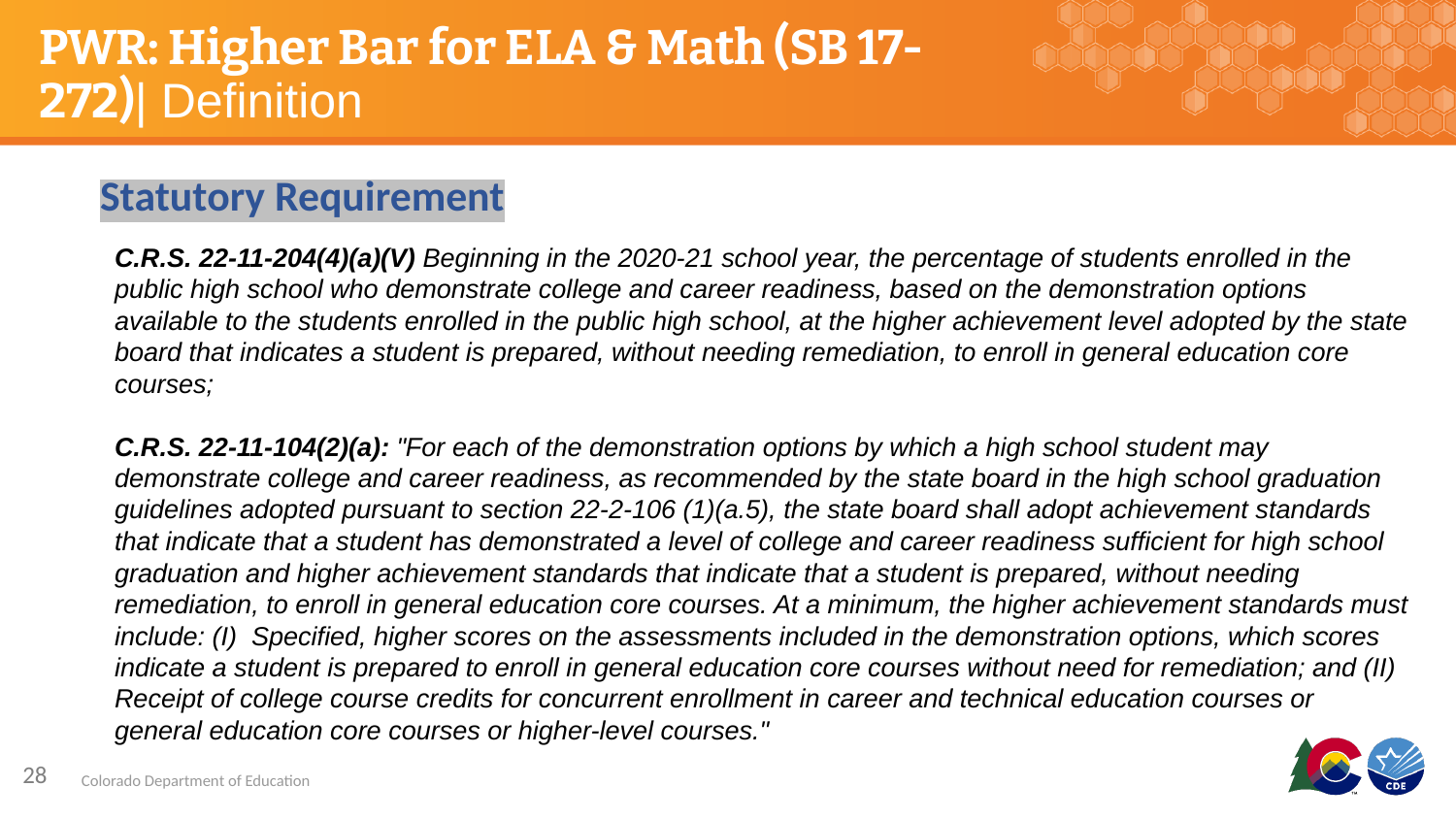

PWR: Higher Bar for ELA & Math (SB 17-272)| Definition
Statutory Requirement
C.R.S. 22-11-204(4)(a)(V) Beginning in the 2020-21 school year, the percentage of students enrolled in the public high school who demonstrate college and career readiness, based on the demonstration options available to the students enrolled in the public high school, at the higher achievement level adopted by the state board that indicates a student is prepared, without needing remediation, to enroll in general education core courses;

C.R.S. 22-11-104(2)(a): "For each of the demonstration options by which a high school student may demonstrate college and career readiness, as recommended by the state board in the high school graduation guidelines adopted pursuant to section 22-2-106 (1)(a.5), the state board shall adopt achievement standards that indicate that a student has demonstrated a level of college and career readiness sufficient for high school graduation and higher achievement standards that indicate that a student is prepared, without needing remediation, to enroll in general education core courses. At a minimum, the higher achievement standards must include: (I)  Specified, higher scores on the assessments included in the demonstration options, which scores indicate a student is prepared to enroll in general education core courses without need for remediation; and (II)  Receipt of college course credits for concurrent enrollment in career and technical education courses or general education core courses or higher-level courses."
28